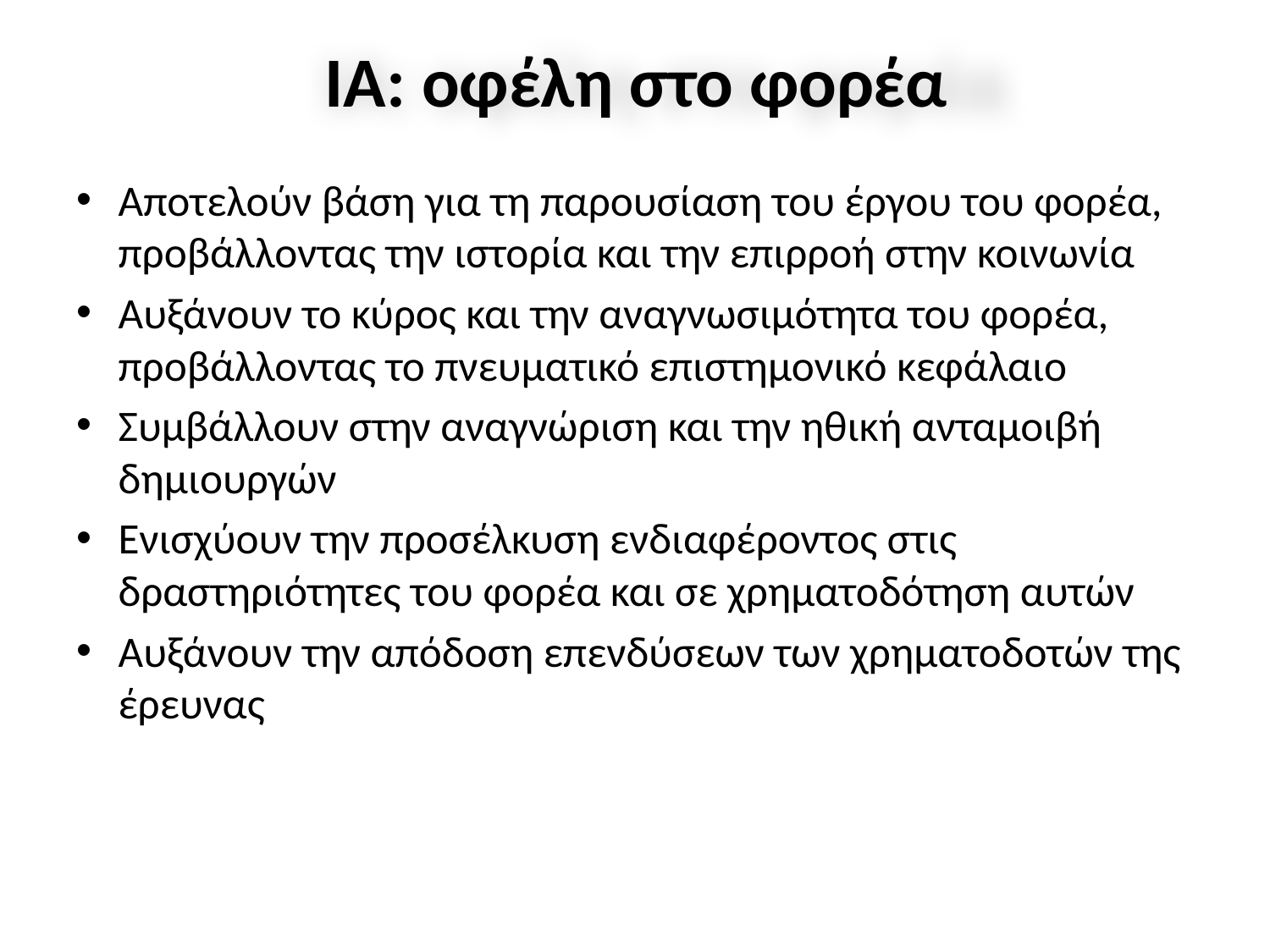

# ΙΑ: οφέλη στο φορέα
Αποτελούν βάση για τη παρουσίαση του έργου του φορέα, προβάλλοντας την ιστορία και την επιρροή στην κοινωνία
Αυξάνουν το κύρος και την αναγνωσιμότητα του φορέα, προβάλλοντας το πνευματικό επιστημονικό κεφάλαιο
Συμβάλλουν στην αναγνώριση και την ηθική ανταμοιβή δημιουργών
Ενισχύουν την προσέλκυση ενδιαφέροντος στις δραστηριότητες του φορέα και σε χρηματοδότηση αυτών
Αυξάνουν την απόδοση επενδύσεων των χρηματοδοτών της έρευνας